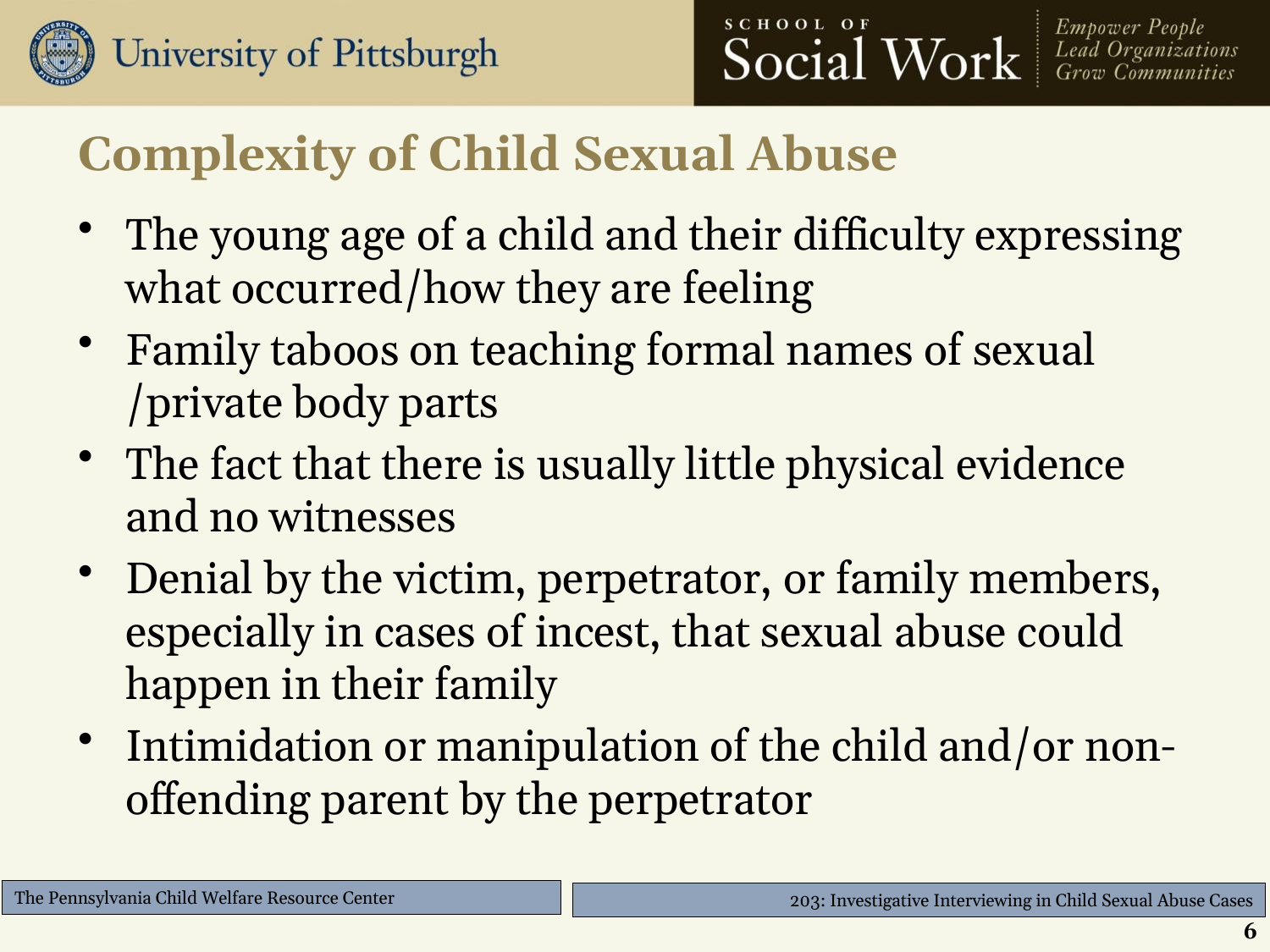

# Complexity of Child Sexual Abuse
The young age of a child and their difficulty expressing what occurred/how they are feeling
Family taboos on teaching formal names of sexual /private body parts
The fact that there is usually little physical evidence and no witnesses
Denial by the victim, perpetrator, or family members, especially in cases of incest, that sexual abuse could happen in their family
Intimidation or manipulation of the child and/or non-offending parent by the perpetrator

6